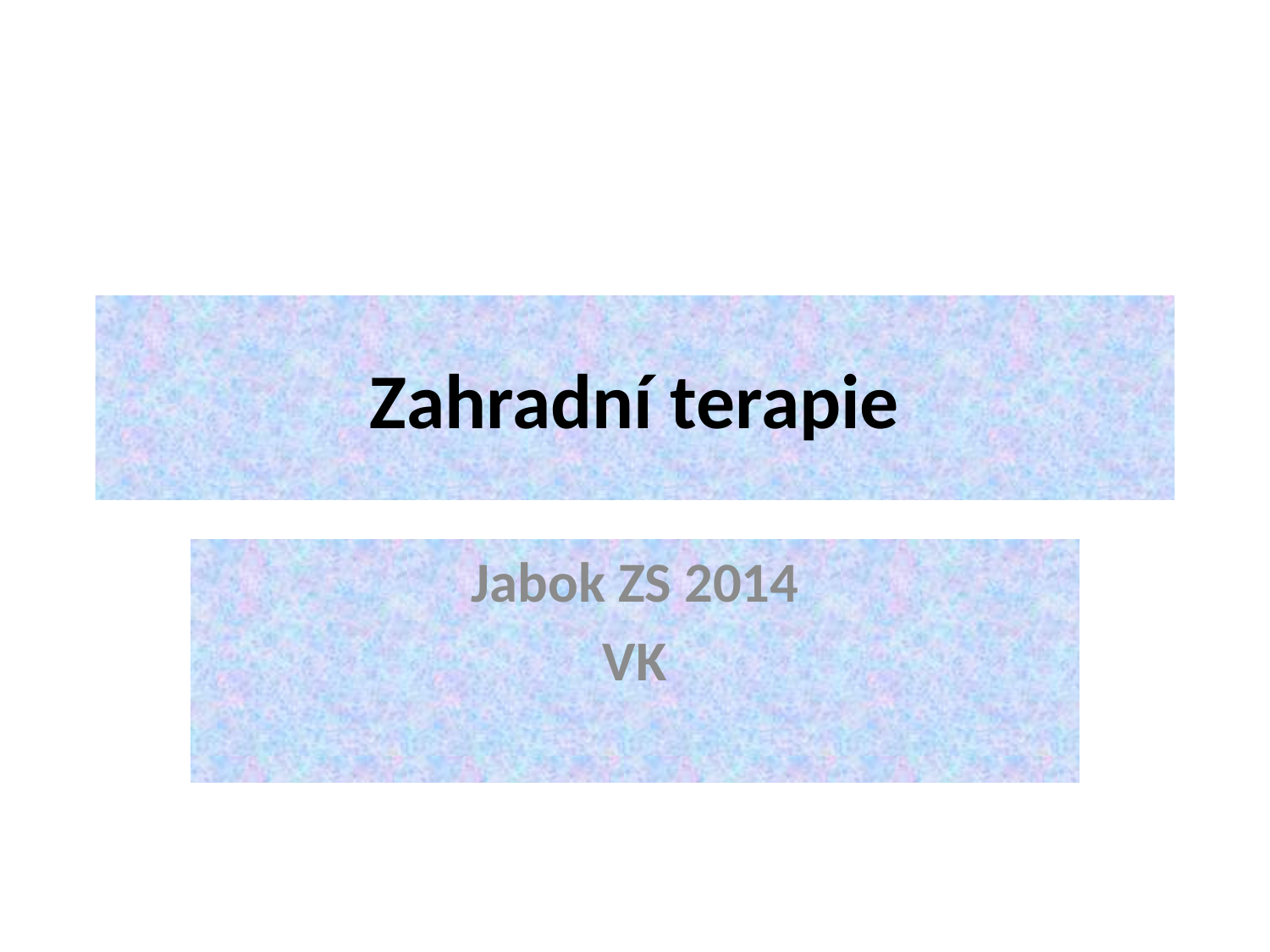

# Zahradní terapie
Jabok ZS 2014
VK